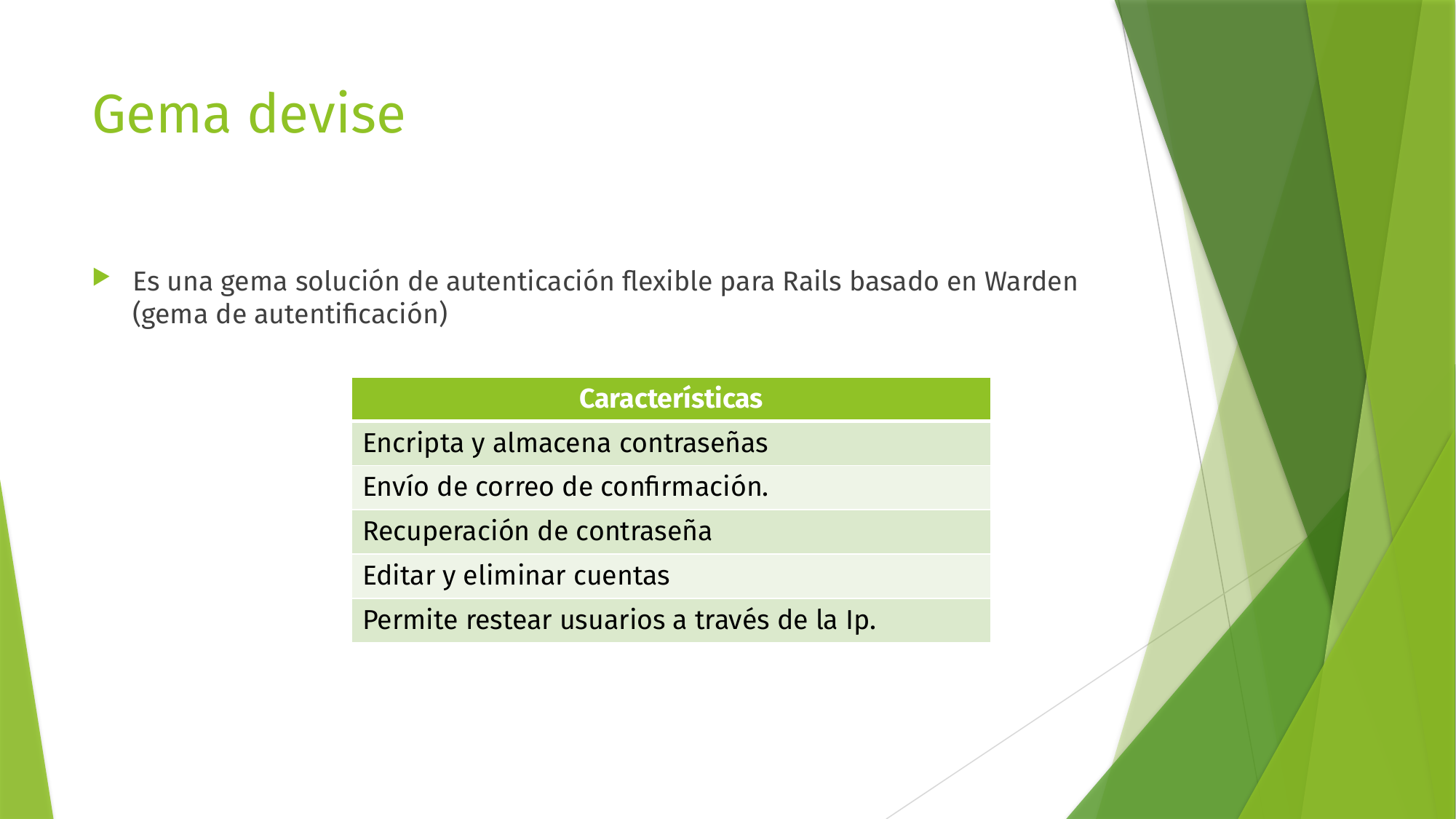

# Gema devise
Es una gema solución de autenticación flexible para Rails basado en Warden (gema de autentificación)
| Características |
| --- |
| Encripta y almacena contraseñas |
| Envío de correo de confirmación. |
| Recuperación de contraseña |
| Editar y eliminar cuentas |
| Permite restear usuarios a través de la Ip. |